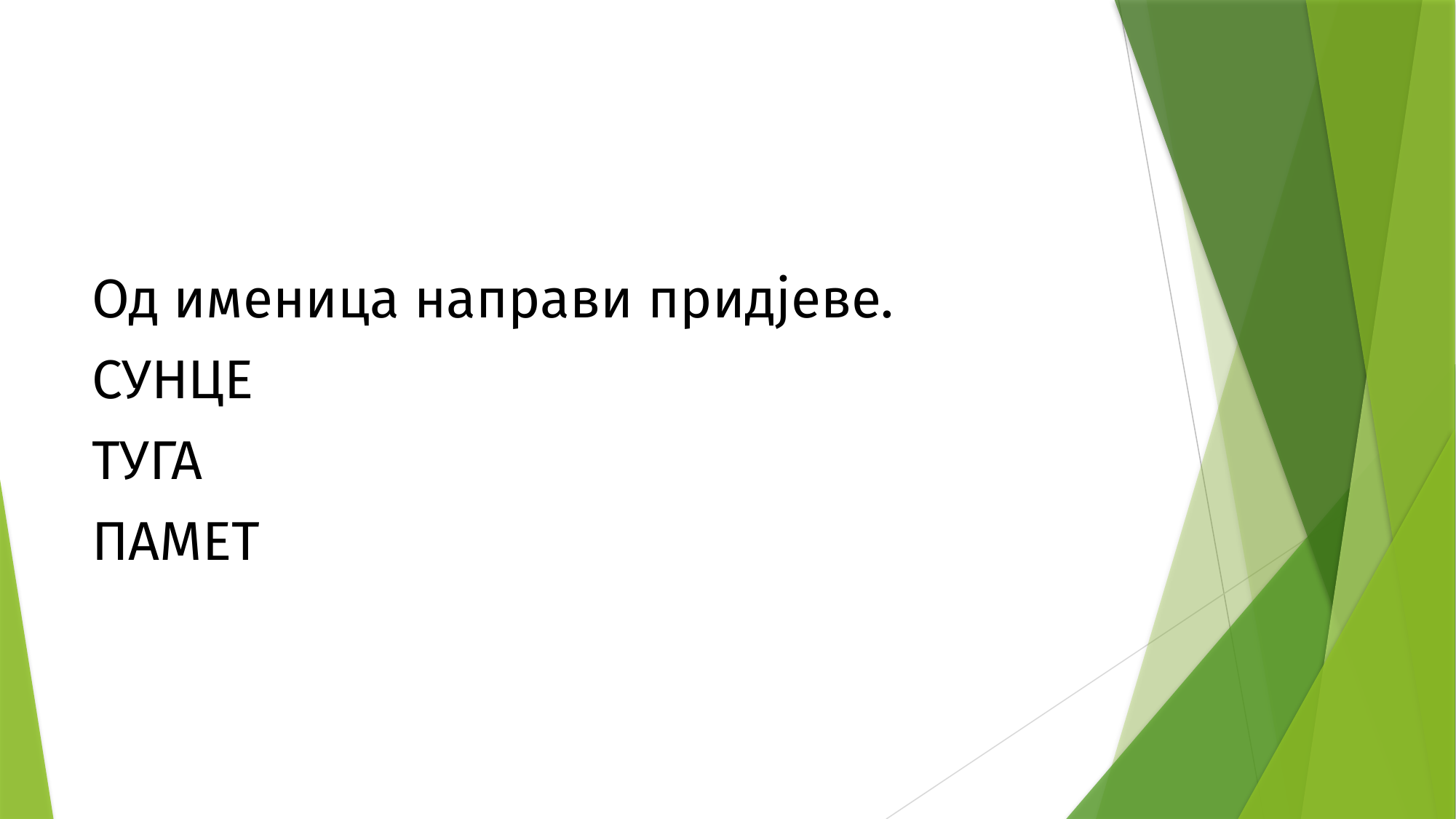

#
Од имeница направи придјеве.
СУНЦЕ
ТУГА
ПАМЕТ